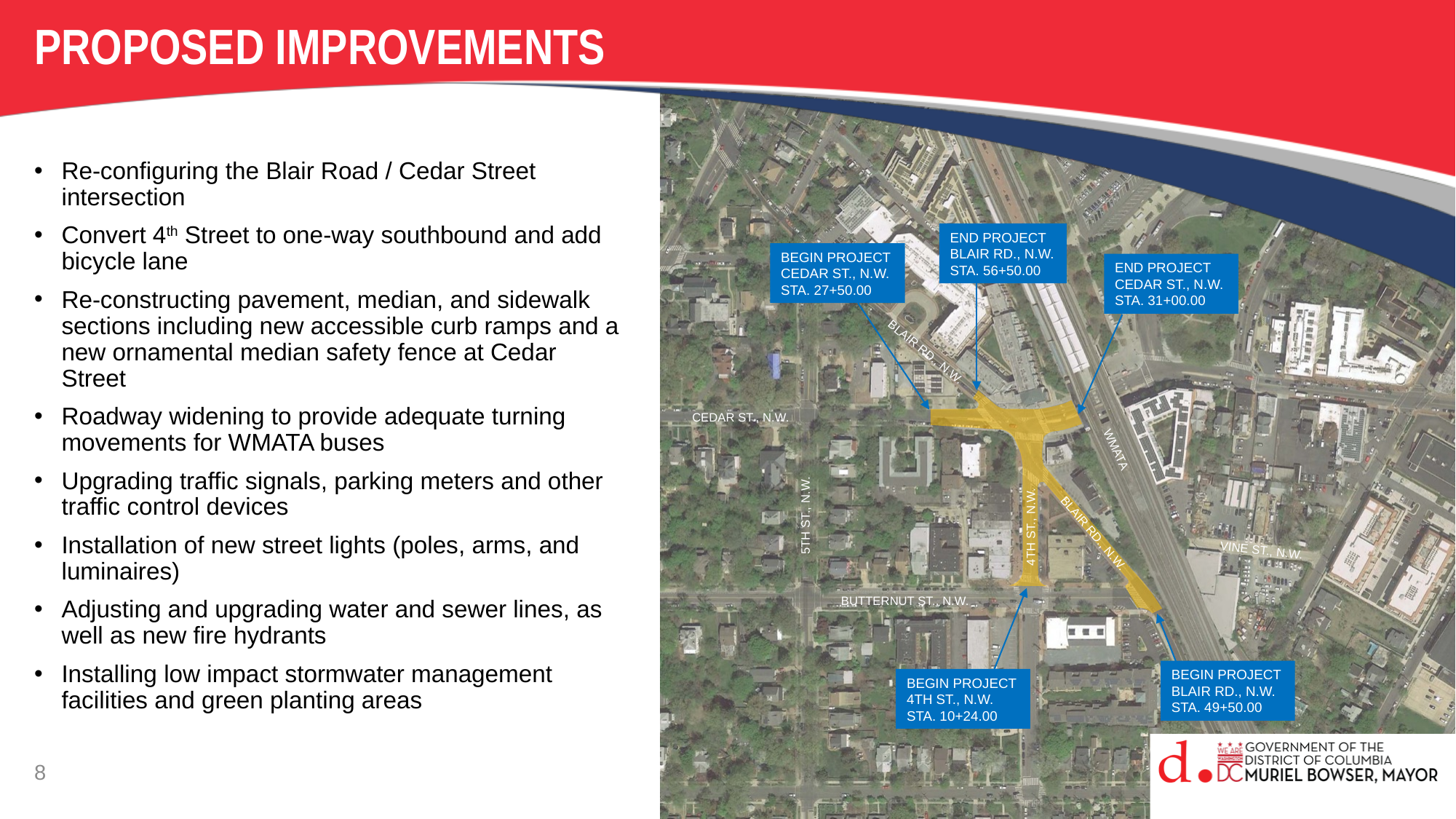

# PROPOSED IMPROVEMENTS

Re-configuring the Blair Road / Cedar Street intersection
Convert 4th Street to one-way southbound and add bicycle lane
Re-constructing pavement, median, and sidewalk sections including new accessible curb ramps and a new ornamental median safety fence at Cedar Street
Roadway widening to provide adequate turning movements for WMATA buses
Upgrading traffic signals, parking meters and other traffic control devices
Installation of new street lights (poles, arms, and luminaires)
Adjusting and upgrading water and sewer lines, as well as new fire hydrants
Installing low impact stormwater management facilities and green planting areas
END PROJECT
BLAIR RD., N.W.
STA. 56+50.00
BEGIN PROJECT
CEDAR ST., N.W.
STA. 27+50.00
END PROJECT
CEDAR ST., N.W.
STA. 31+00.00
BLAIR RD., N.W.
CEDAR ST., N.W.
WMATA
5TH ST., N.W.
4TH ST., N.W.
BLAIR RD., N.W.
VINE ST., N.W.
BUTTERNUT ST., N.W.

BEGIN PROJECT
BLAIR RD., N.W.
STA. 49+50.00
BEGIN PROJECT
4TH ST., N.W.
STA. 10+24.00
8